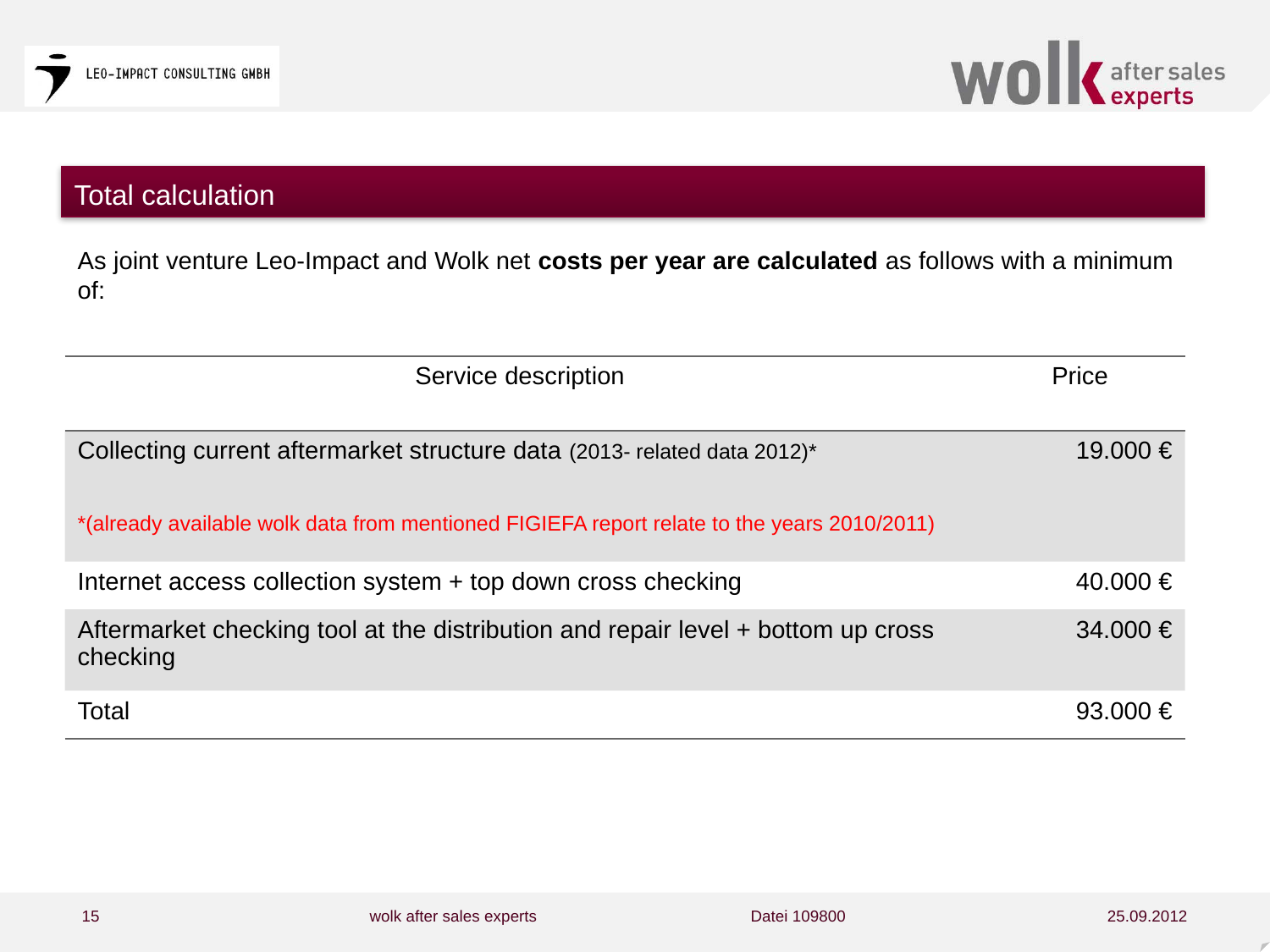

# Total calculation
As joint venture Leo-Impact and Wolk net costs per year are calculated as follows with a minimum of:
| Service description | Price |
| --- | --- |
| Collecting current aftermarket structure data (2013- related data 2012)\* \*(already available wolk data from mentioned FIGIEFA report relate to the years 2010/2011) | 19.000 € |
| Internet access collection system + top down cross checking | 40.000 € |
| Aftermarket checking tool at the distribution and repair level + bottom up cross checking | 34.000 € |
| Total | 93.000 € |